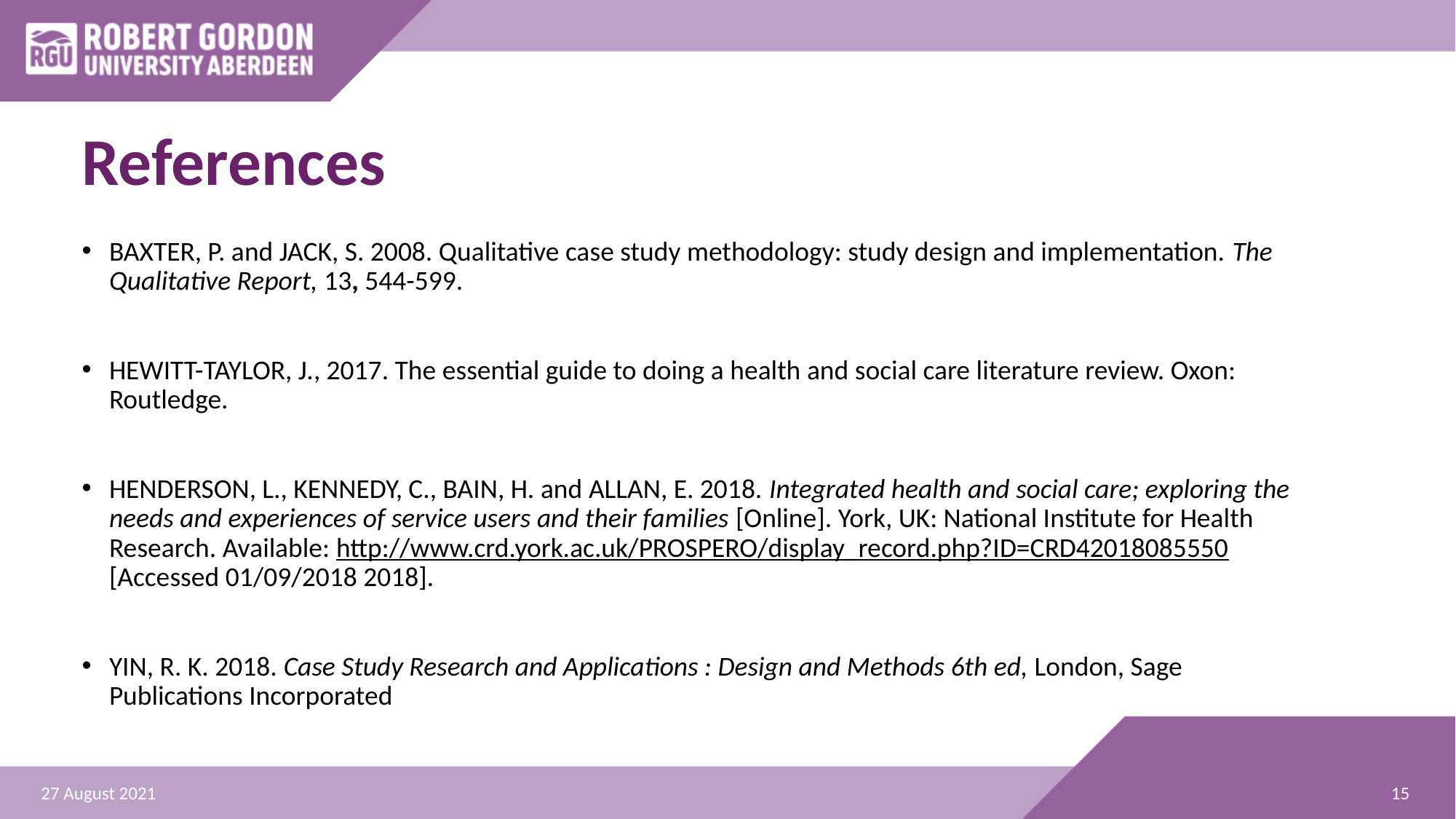

# References
BAXTER, P. and JACK, S. 2008. Qualitative case study methodology: study design and implementation. The Qualitative Report, 13, 544-599.

HEWITT-TAYLOR, J., 2017. The essential guide to doing a health and social care literature review. Oxon: Routledge.

HENDERSON, L., KENNEDY, C., BAIN, H. and ALLAN, E. 2018. Integrated health and social care; exploring the needs and experiences of service users and their families [Online]. York, UK: National Institute for Health Research. Available: http://www.crd.york.ac.uk/PROSPERO/display_record.php?ID=CRD42018085550 [Accessed 01/09/2018 2018].

YIN, R. K. 2018. Case Study Research and Applications : Design and Methods 6th ed, London, Sage Publications Incorporated

15
27 August 2021